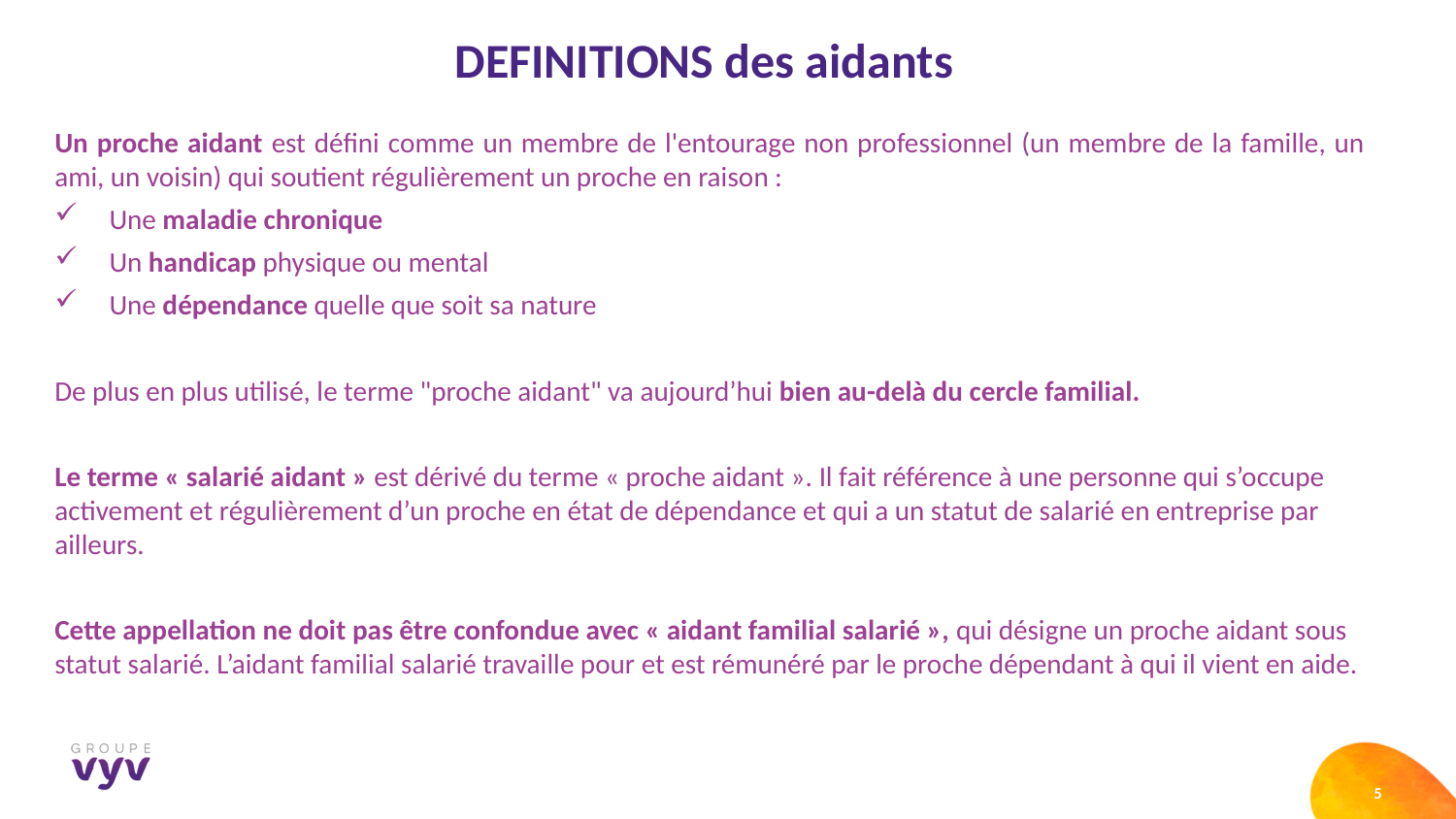

DEFINITIONS des aidants
Un proche aidant est défini comme un membre de l'entourage non professionnel (un membre de la famille, un ami, un voisin) qui soutient régulièrement un proche en raison :
Une maladie chronique
Un handicap physique ou mental
Une dépendance quelle que soit sa nature

De plus en plus utilisé, le terme "proche aidant" va aujourd’hui bien au-delà du cercle familial.

Le terme « salarié aidant » est dérivé du terme « proche aidant ». Il fait référence à une personne qui s’occupe activement et régulièrement d’un proche en état de dépendance et qui a un statut de salarié en entreprise par ailleurs.

Cette appellation ne doit pas être confondue avec « aidant familial salarié », qui désigne un proche aidant sous statut salarié. L’aidant familial salarié travaille pour et est rémunéré par le proche dépendant à qui il vient en aide.

5